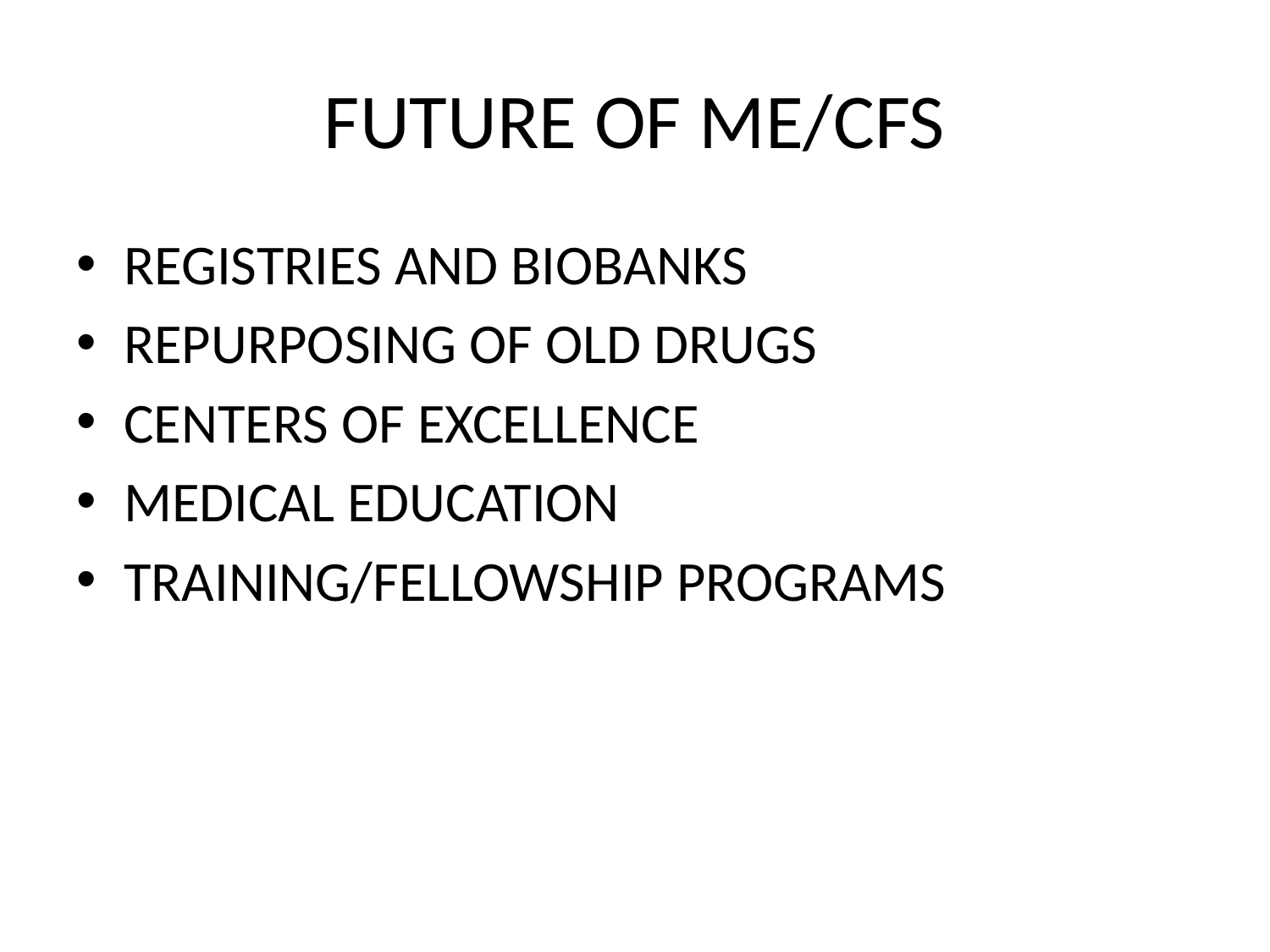

# FUTURE OF ME/CFS
REGISTRIES AND BIOBANKS
REPURPOSING OF OLD DRUGS
CENTERS OF EXCELLENCE
MEDICAL EDUCATION
TRAINING/FELLOWSHIP PROGRAMS